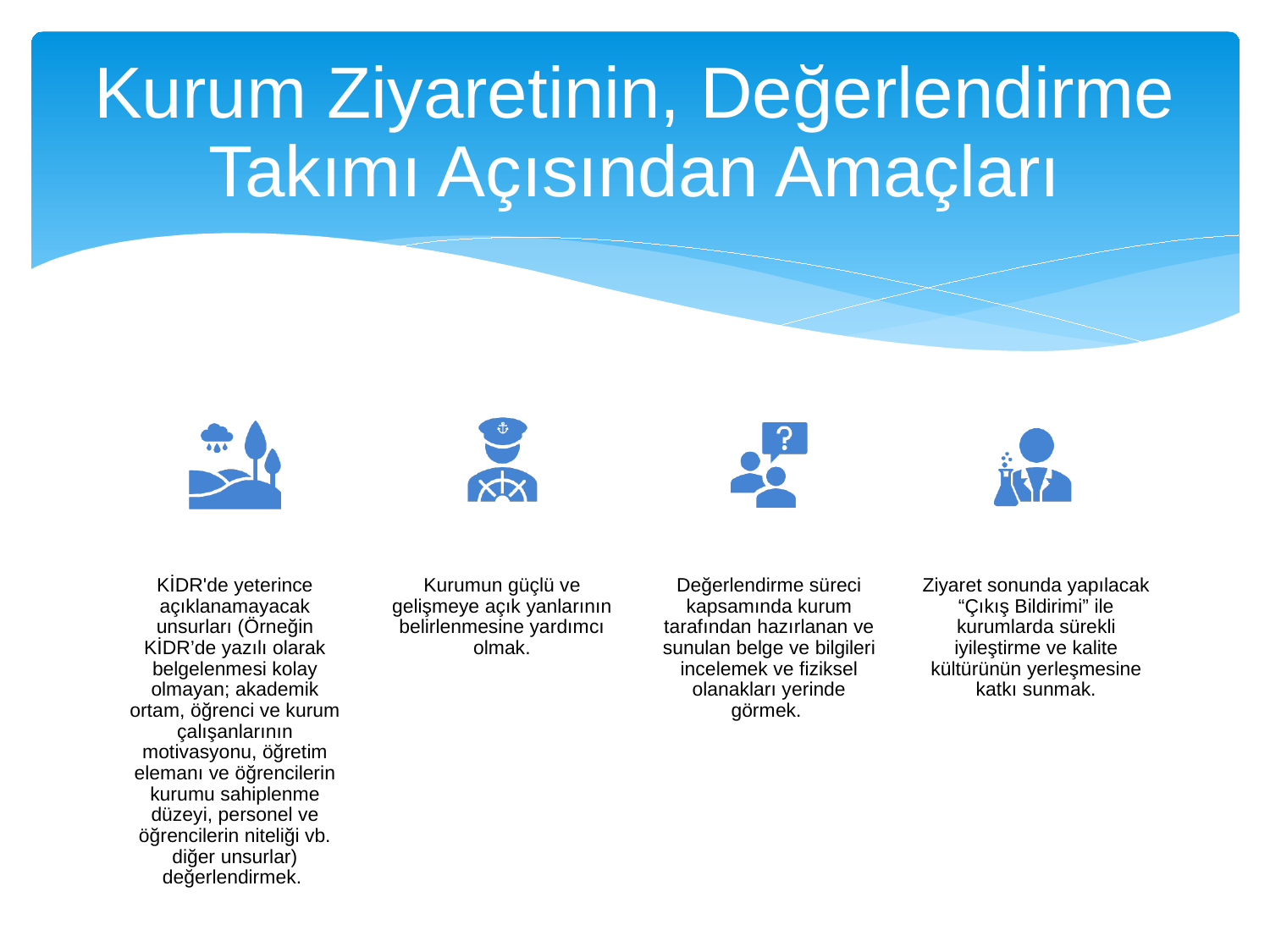

# Kurum Ziyaretinin, Değerlendirme Takımı Açısından Amaçları
KİDR'de yeterince açıklanamayacak unsurları (Örneğin KİDR’de yazılı olarak belgelenmesi kolay olmayan; akademik ortam, öğrenci ve kurum çalışanlarının motivasyonu, öğretim elemanı ve öğrencilerin kurumu sahiplenme düzeyi, personel ve öğrencilerin niteliği vb. diğer unsurlar) değerlendirmek.
Kurumun güçlü ve gelişmeye açık yanlarının belirlenmesine yardımcı olmak.
Değerlendirme süreci kapsamında kurum tarafından hazırlanan ve sunulan belge ve bilgileri incelemek ve fiziksel olanakları yerinde görmek.
Ziyaret sonunda yapılacak “Çıkış Bildirimi” ile kurumlarda sürekli iyileştirme ve kalite kültürünün yerleşmesine katkı sunmak.